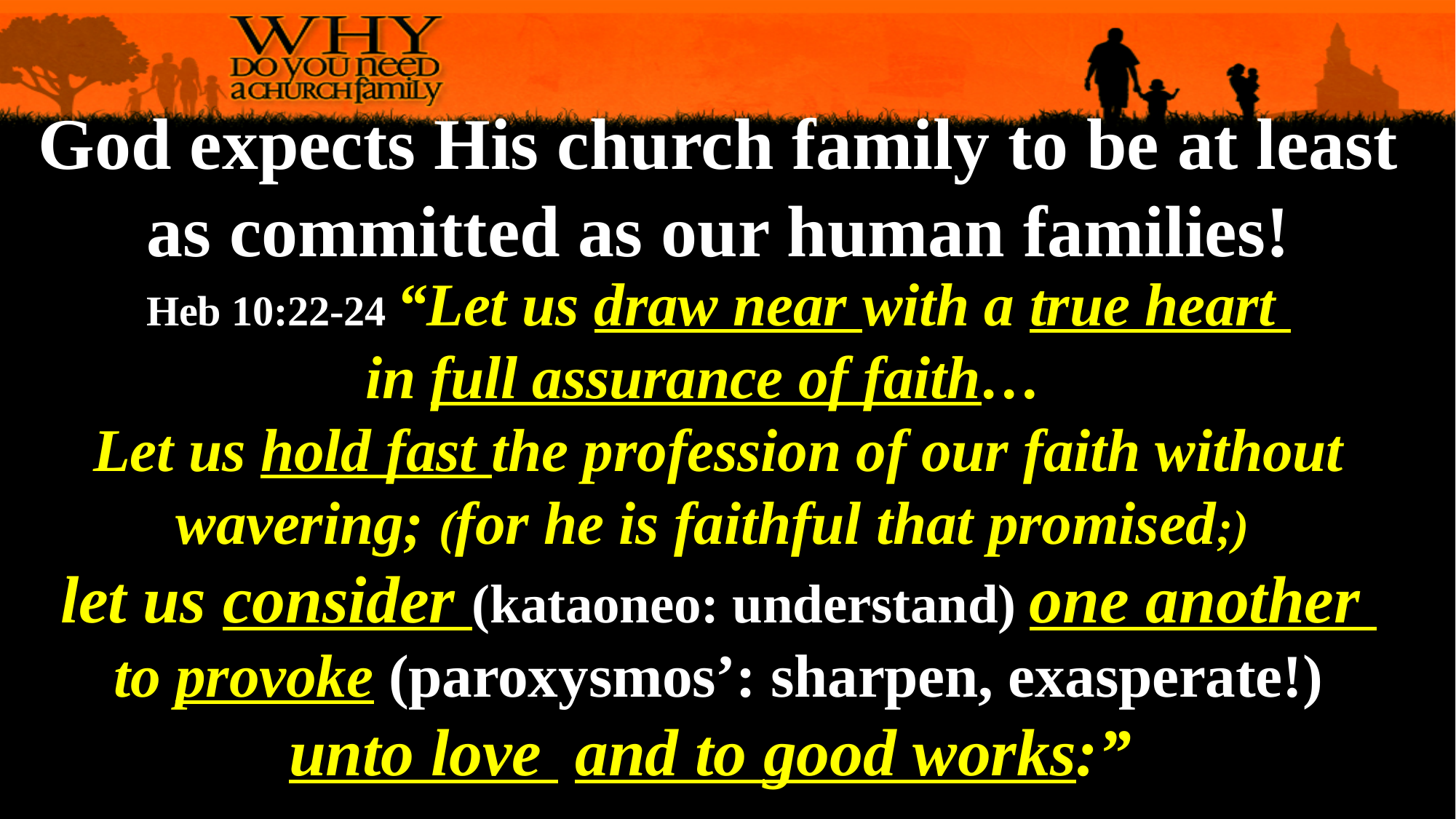

God expects His church family to be at least as committed as our human families!
Heb 10:22-24 “Let us draw near with a true heart
in full assurance of faith…
Let us hold fast the profession of our faith without wavering; (for he is faithful that promised;)
let us consider (kataoneo: understand) one another
to provoke (paroxysmos’: sharpen, exasperate!)
unto love  and to good works:”